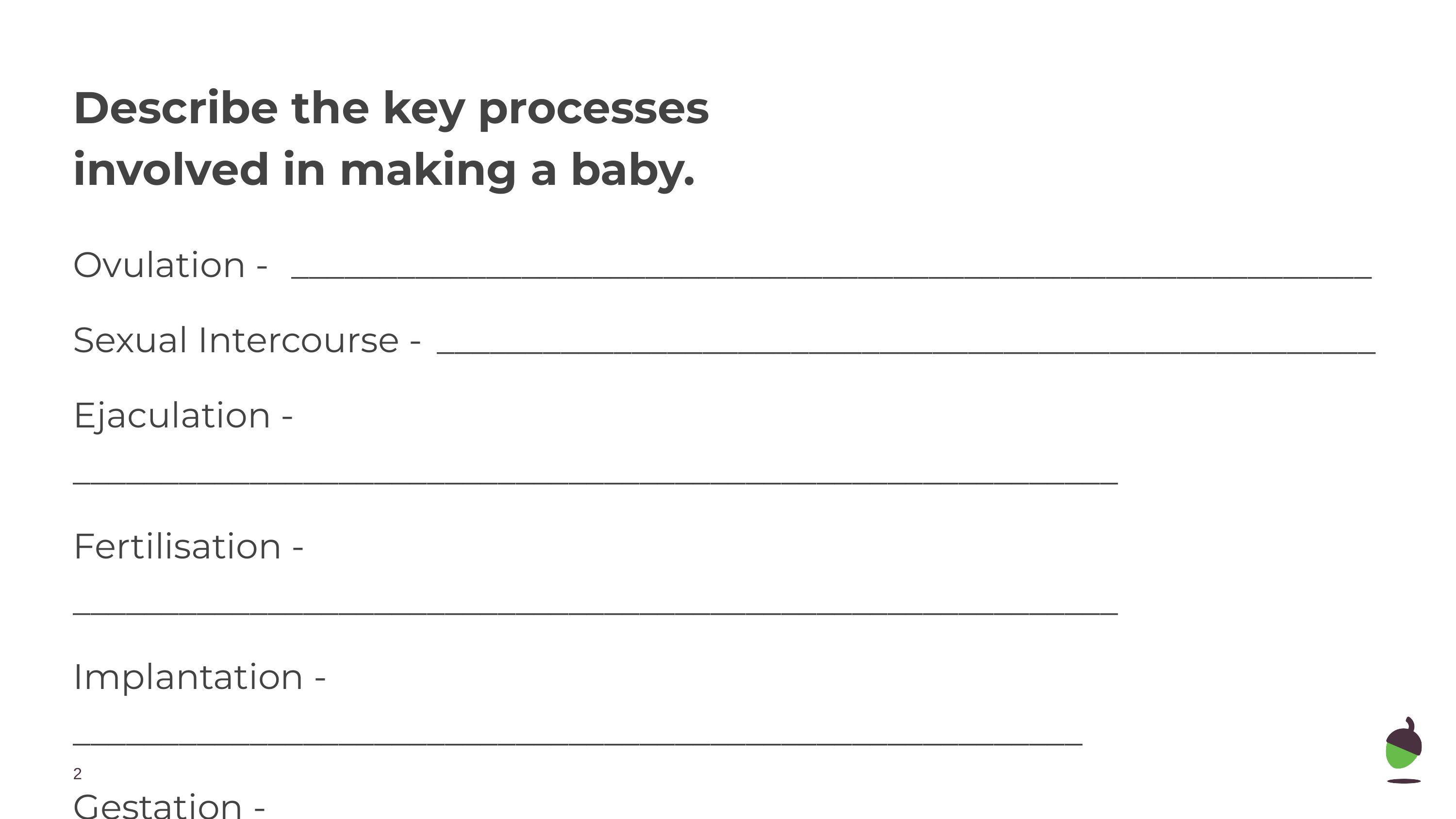

# Describe the key processes involved in making a baby.
Ovulation -	_____________________________________________________________
Sexual Intercourse -	_____________________________________________________
Ejaculation -	___________________________________________________________
Fertilisation -	___________________________________________________________
Implantation -		_________________________________________________________
Gestation -	_____________________________________________________________

2